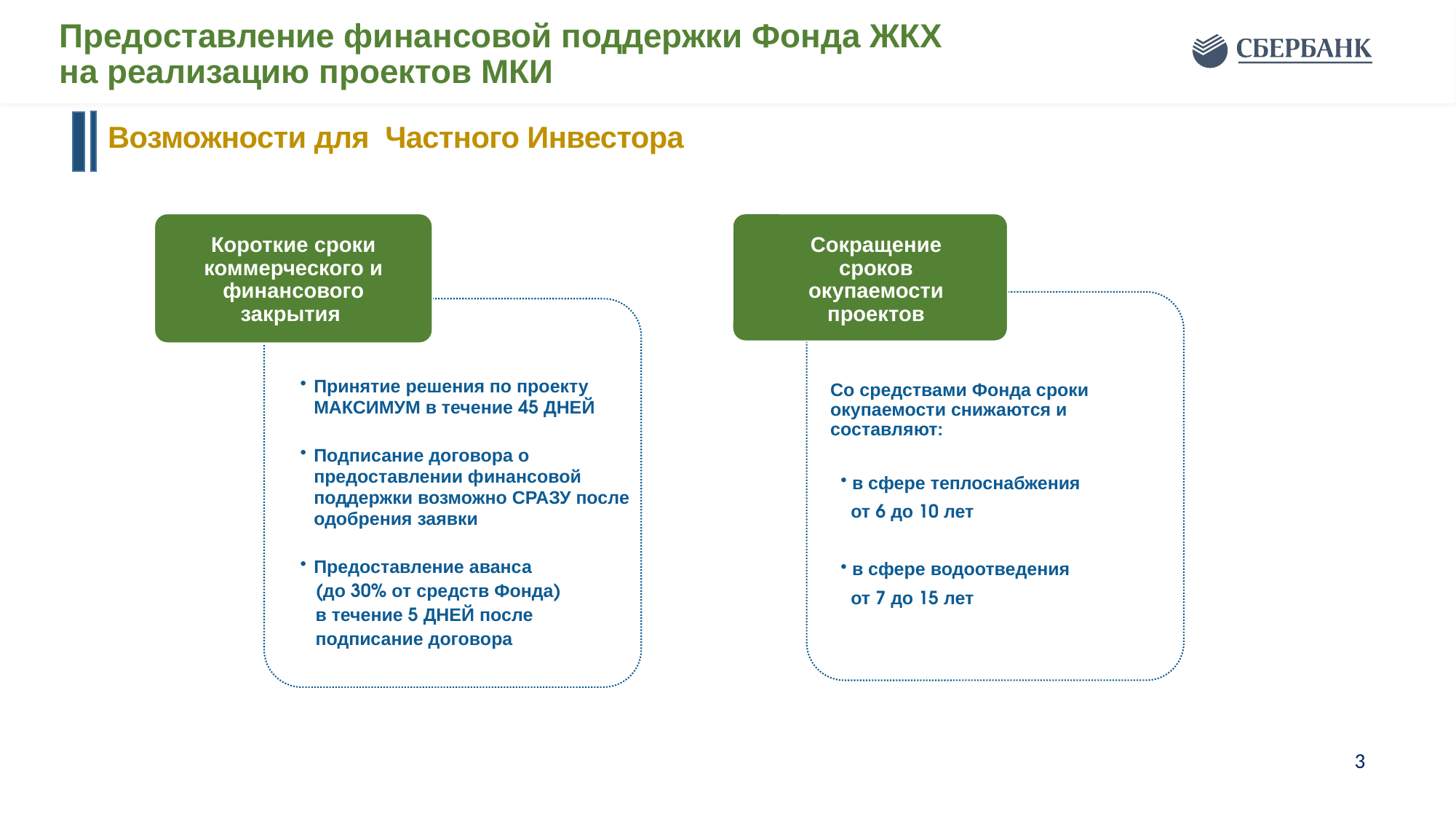

Предоставление финансовой поддержки Фонда ЖКХ
на реализацию проектов МКИ

Возможности для  Частного Инвестора

Короткие сроки коммерческого и финансового закрытия

Сокращение сроков окупаемости проектов

Со средствами Фонда сроки окупаемости снижаются и составляют:

в сфере теплоснабжения
  от 6 до 10 лет

в сфере водоотведения
  от 7 до 15 лет

Принятие решения по проекту МАКСИМУМ в течение 45 ДНЕЙ

Подписание договора о предоставлении финансовой поддержки возможно СРАЗУ после одобрения заявки

Предоставление аванса
   (до 30% от средств Фонда)
   в течение 5 ДНЕЙ после
   подписание договора

3